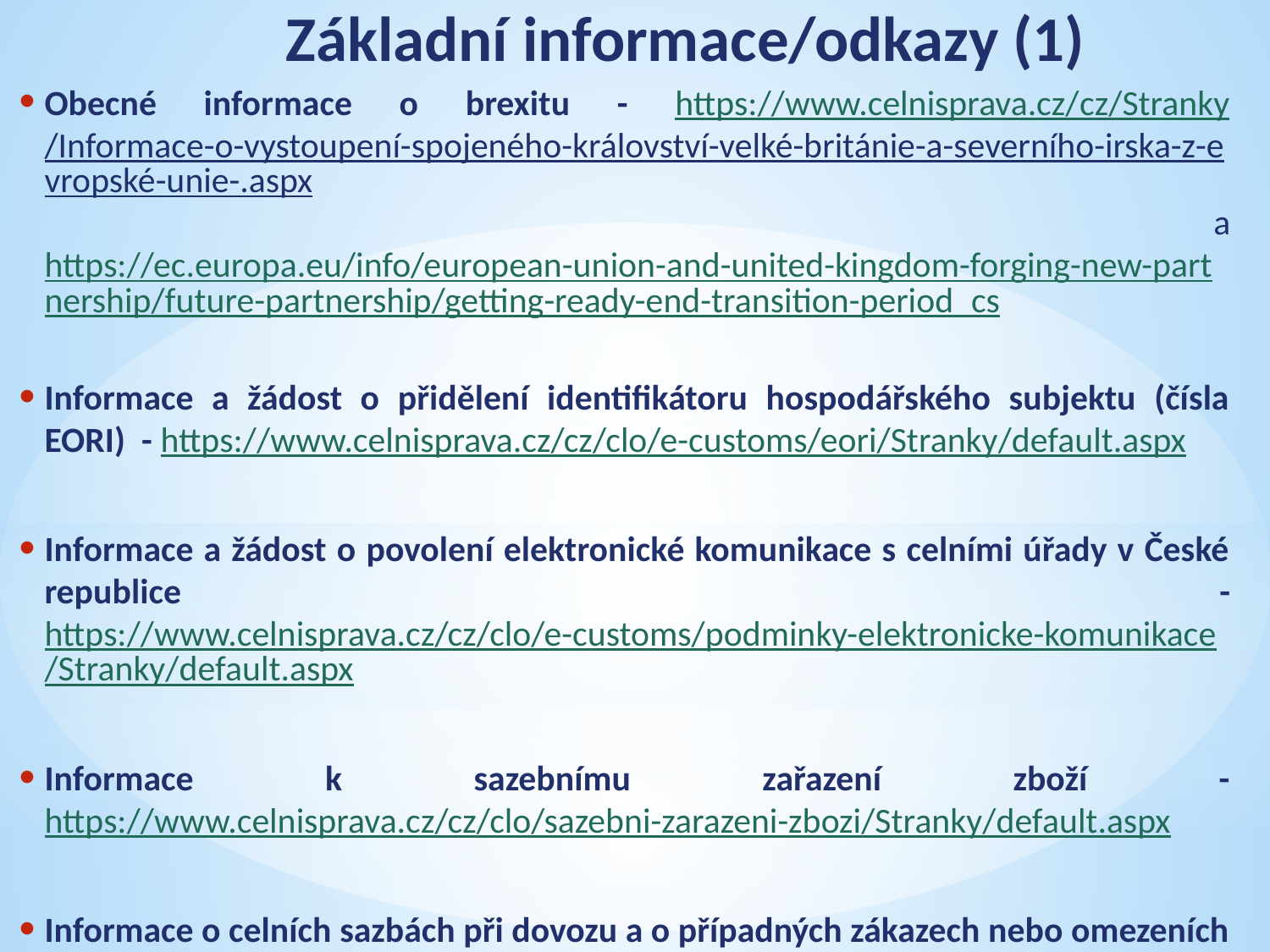

# Základní informace/odkazy (1)
Obecné informace o brexitu - https://www.celnisprava.cz/cz/Stranky/Informace-o-vystoupení-spojeného-království-velké-británie-a-severního-irska-z-evropské-unie-.aspx a https://ec.europa.eu/info/european-union-and-united-kingdom-forging-new-partnership/future-partnership/getting-ready-end-transition-period_cs
Informace a žádost o přidělení identifikátoru hospodářského subjektu (čísla EORI)  - https://www.celnisprava.cz/cz/clo/e-customs/eori/Stranky/default.aspx

Informace a žádost o povolení elektronické komunikace s celními úřady v České republice - https://www.celnisprava.cz/cz/clo/e-customs/podminky-elektronicke-komunikace/Stranky/default.aspx

Informace k sazebnímu zařazení zboží - https://www.celnisprava.cz/cz/clo/sazebni-zarazeni-zbozi/Stranky/default.aspx

Informace o celních sazbách při dovozu a o případných zákazech nebo omezeních při dovozu nebo vývozu konkrétního zboží (na základě jeho sazebního zařazení) - https://www.celnisprava.cz/cz/aplikace/Stranky/taric-cz.aspx